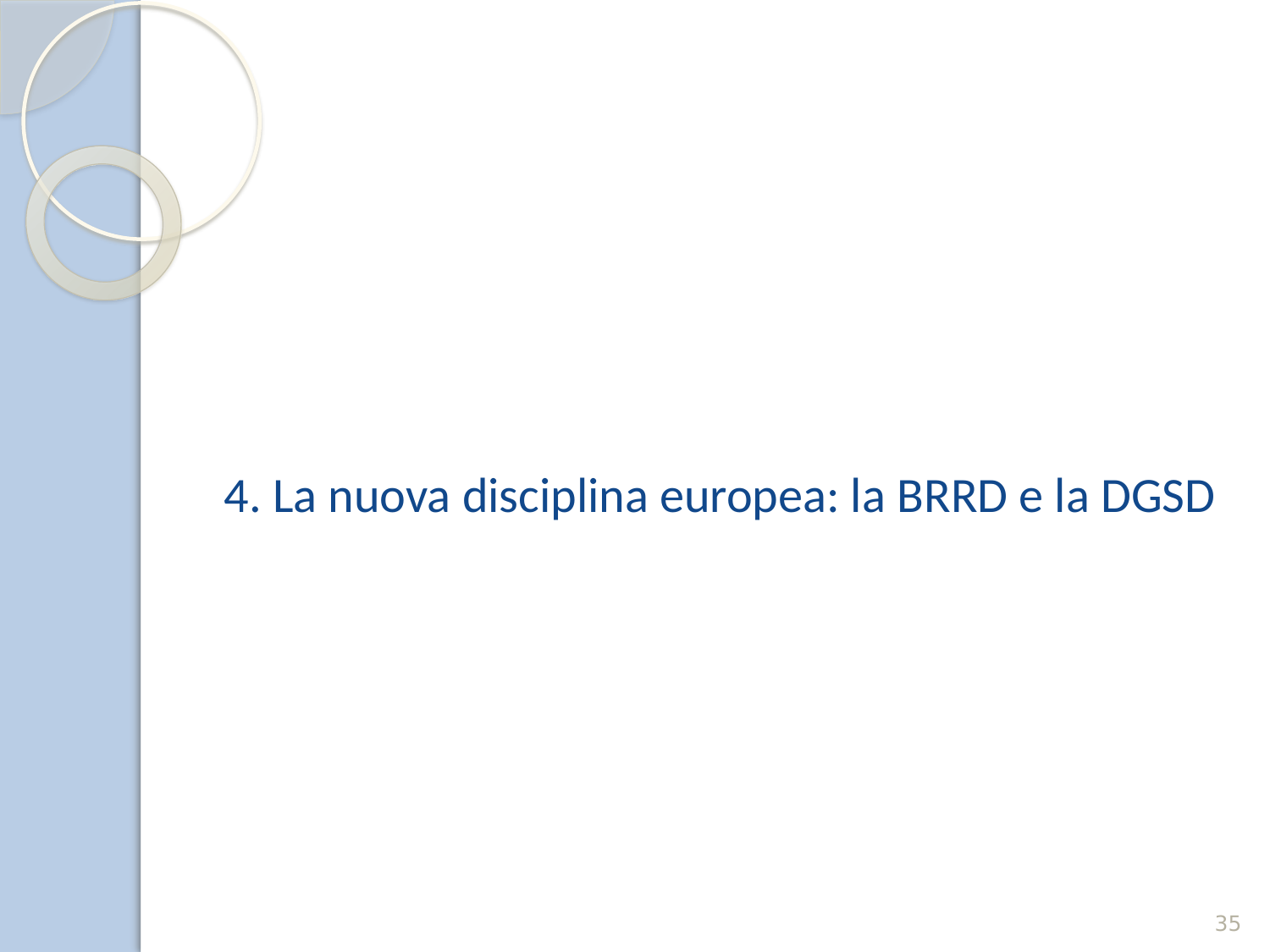

4. La nuova disciplina europea: la BRRD e la DGSD
35